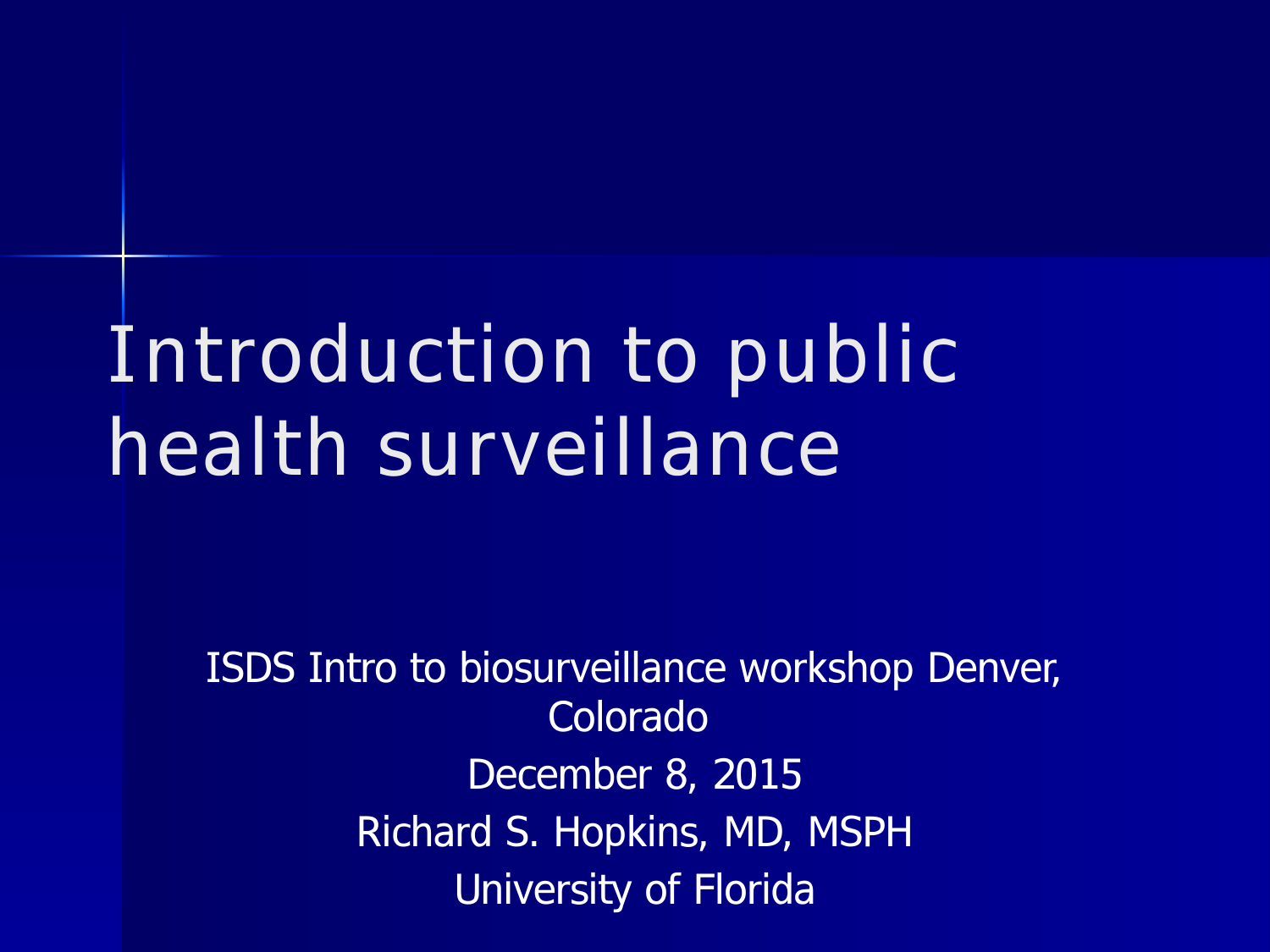

# Introduction to public health surveillance
ISDS Intro to biosurveillance workshop Denver, Colorado
December 8, 2015
Richard S. Hopkins, MD, MSPH
University of Florida